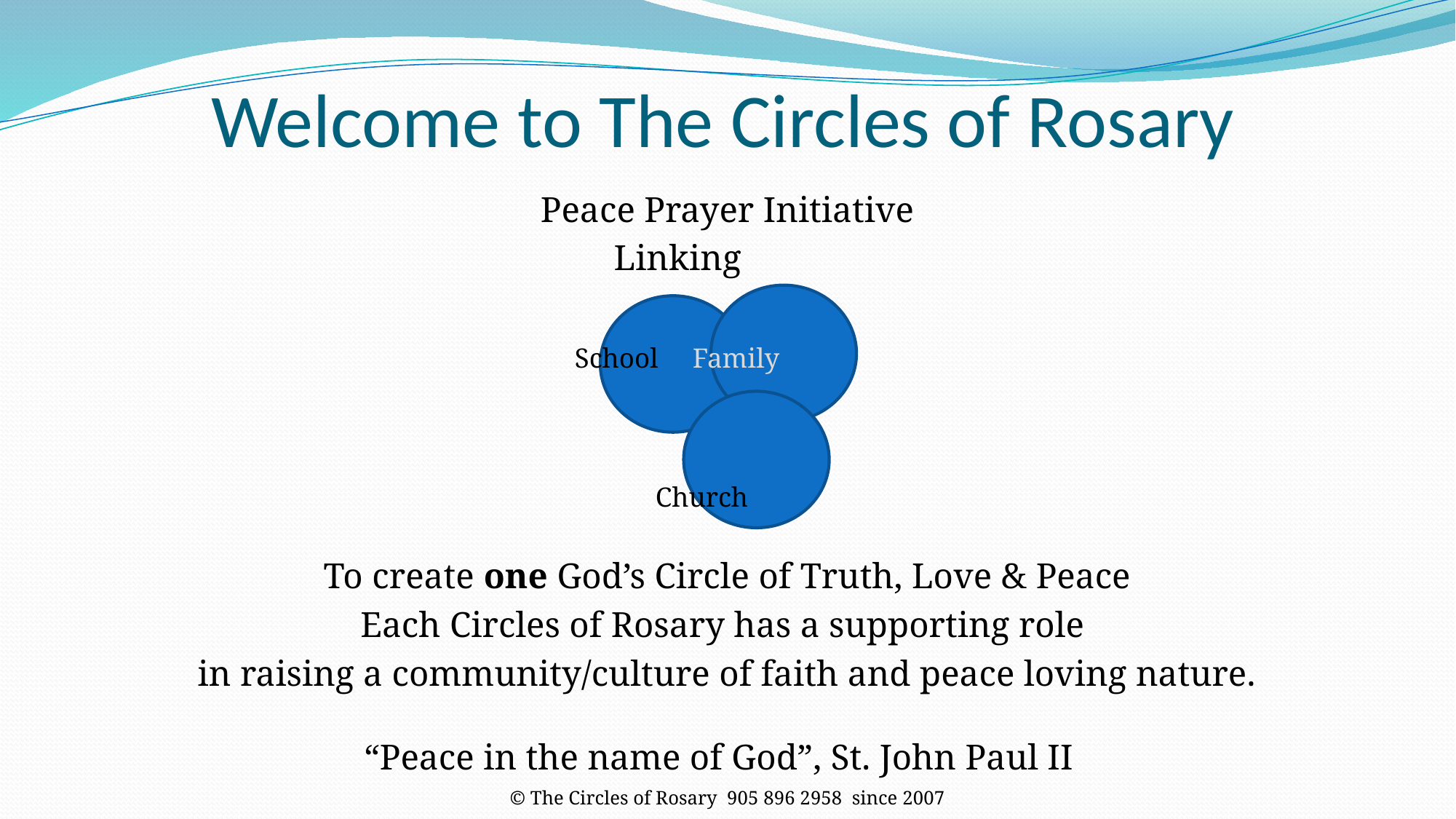

# Welcome to The Circles of Rosary
Peace Prayer Initiative
Linking

                                                      School    Family

                                                                  Church

To create one God’s Circle of Truth, Love & Peace
Each Circles of Rosary has a supporting role
in raising a community/culture of faith and peace loving nature.
“Peace in the name of God”, St. John Paul II
© The Circles of Rosary  905 896 2958  since 2007